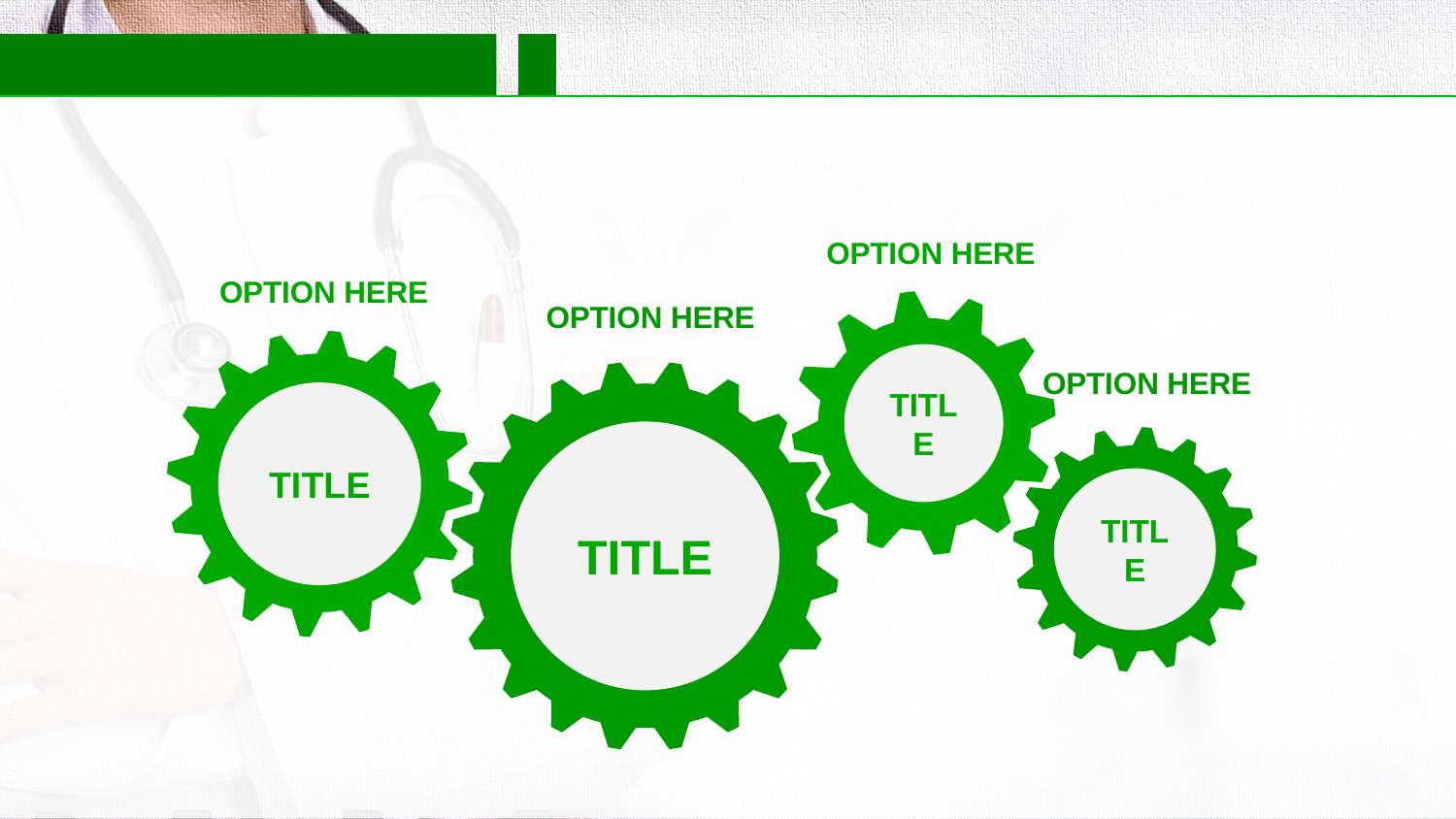

#
OPTION HERE
OPTION HERE
OPTION HERE

TITLE

TITLE
OPTION HERE

TITLE

TITLE